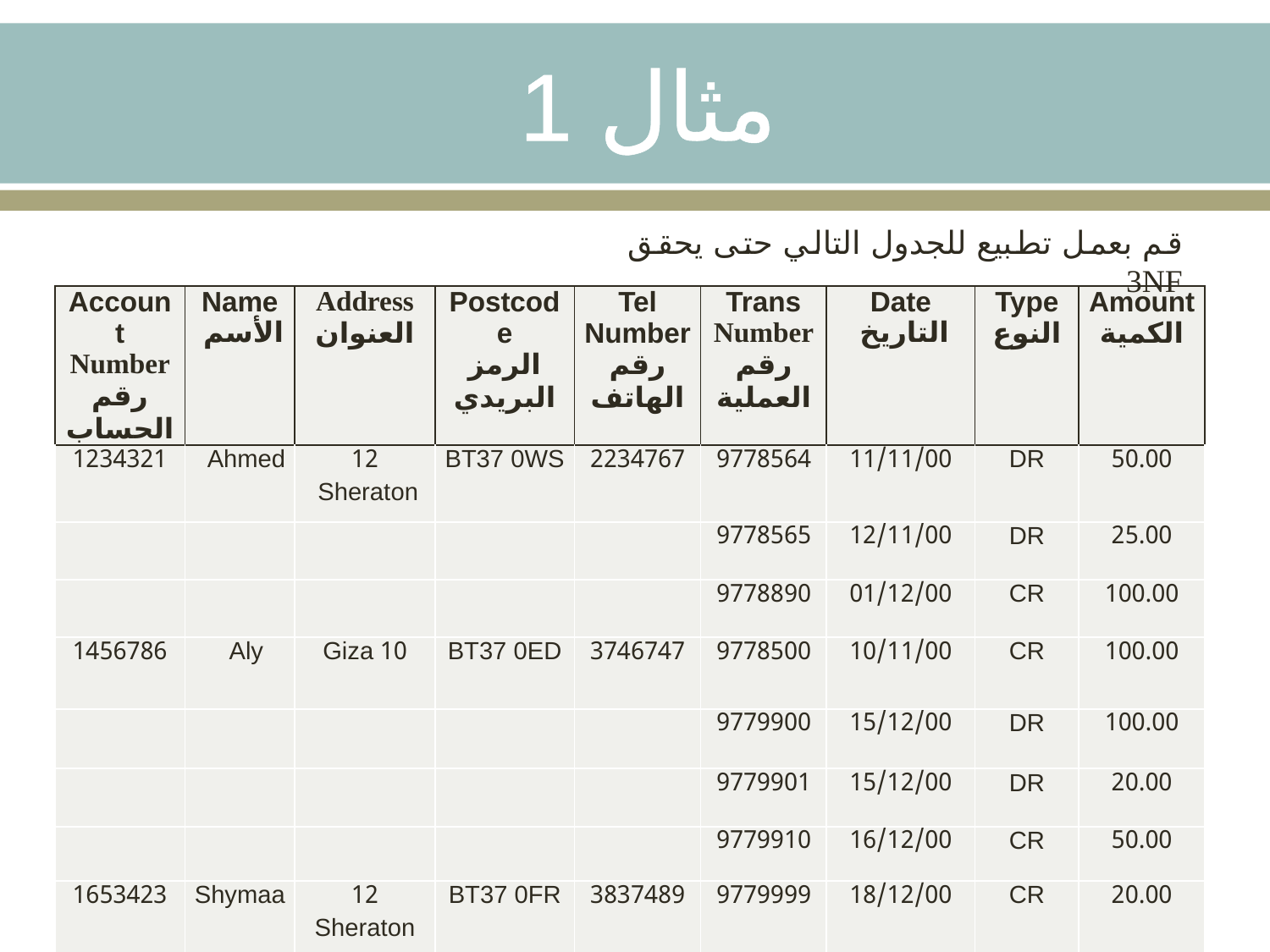

# مثال 1
قم بعمل تطبيع للجدول التالي حتى يحقق 3NF
| Account Number رقم الحساب | Name الأسم | Address العنوان | Postcode الرمز البريدي | Tel Number رقم الهاتف | Trans Number رقم العملية | Date التاريخ | Type النوع | Amount الكمية |
| --- | --- | --- | --- | --- | --- | --- | --- | --- |
| 1234321 | Ahmed | 12 Sheraton | BT37 0WS | 2234767 | 9778564 | 11/11/00 | DR | 50.00 |
|  |  |  |  |  | 9778565 | 12/11/00 | DR | 25.00 |
|  |  |  |  |  | 9778890 | 01/12/00 | CR | 100.00 |
| 1456786 | Aly | 10 Giza | BT37 0ED | 3746747 | 9778500 | 10/11/00 | CR | 100.00 |
|  |  |  |  |  | 9779900 | 15/12/00 | DR | 100.00 |
|  |  |  |  |  | 9779901 | 15/12/00 | DR | 20.00 |
|  |  |  |  |  | 9779910 | 16/12/00 | CR | 50.00 |
| 1653423 | Shymaa | 12 Sheraton | BT37 0FR | 3837489 | 9779999 | 18/12/00 | CR | 20.00 |
32